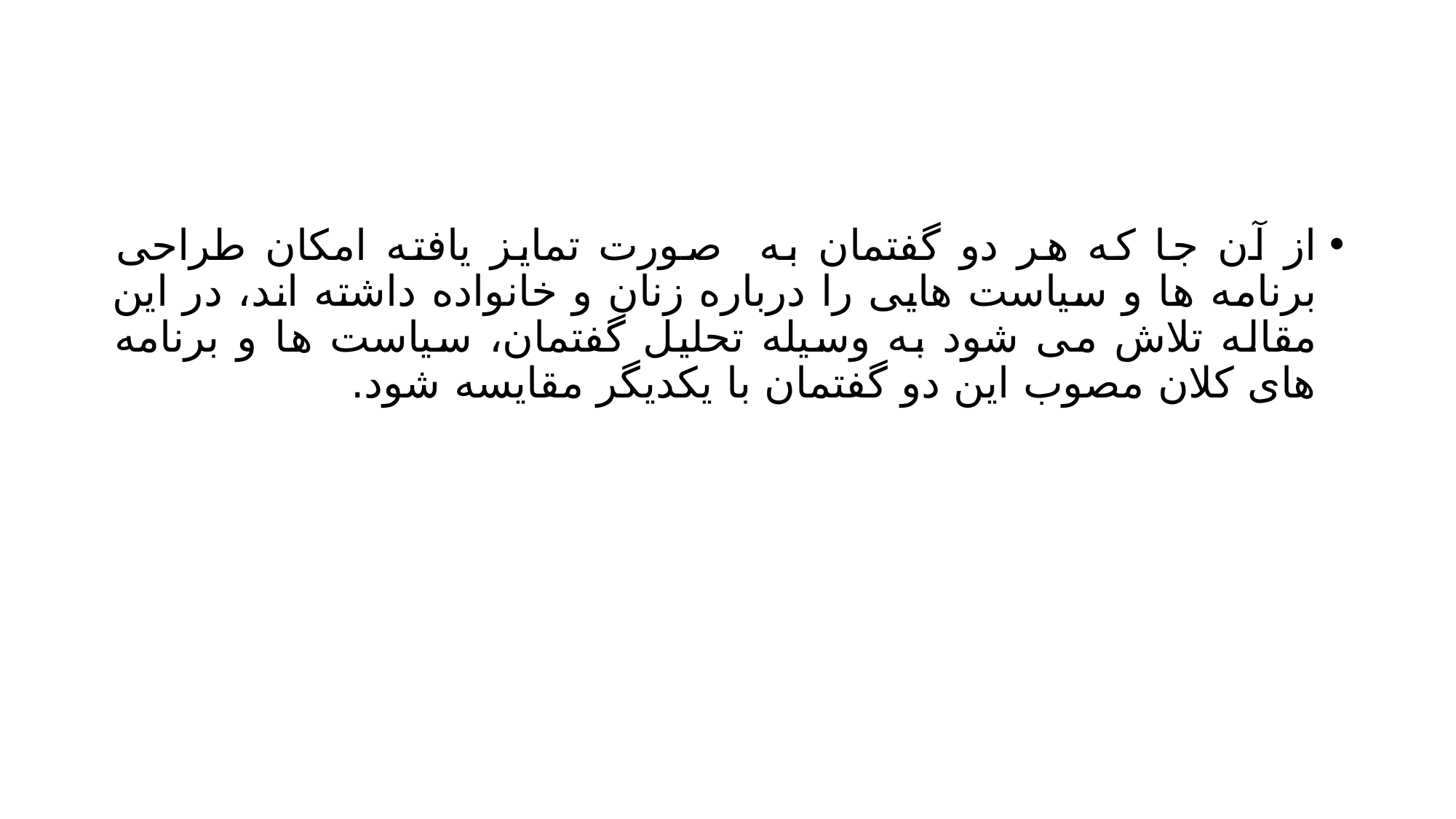

#
از آن جا که هر دو گفتمان به  صورت تمایز یافته امکان طراحی برنامه ها و سیاست هایی را درباره زنان و خانواده داشته اند، در این مقاله تلاش می شود به وسیله تحلیل گفتمان، سیاست ها و برنامه های کلان مصوب این دو گفتمان با یکدیگر مقایسه شود.